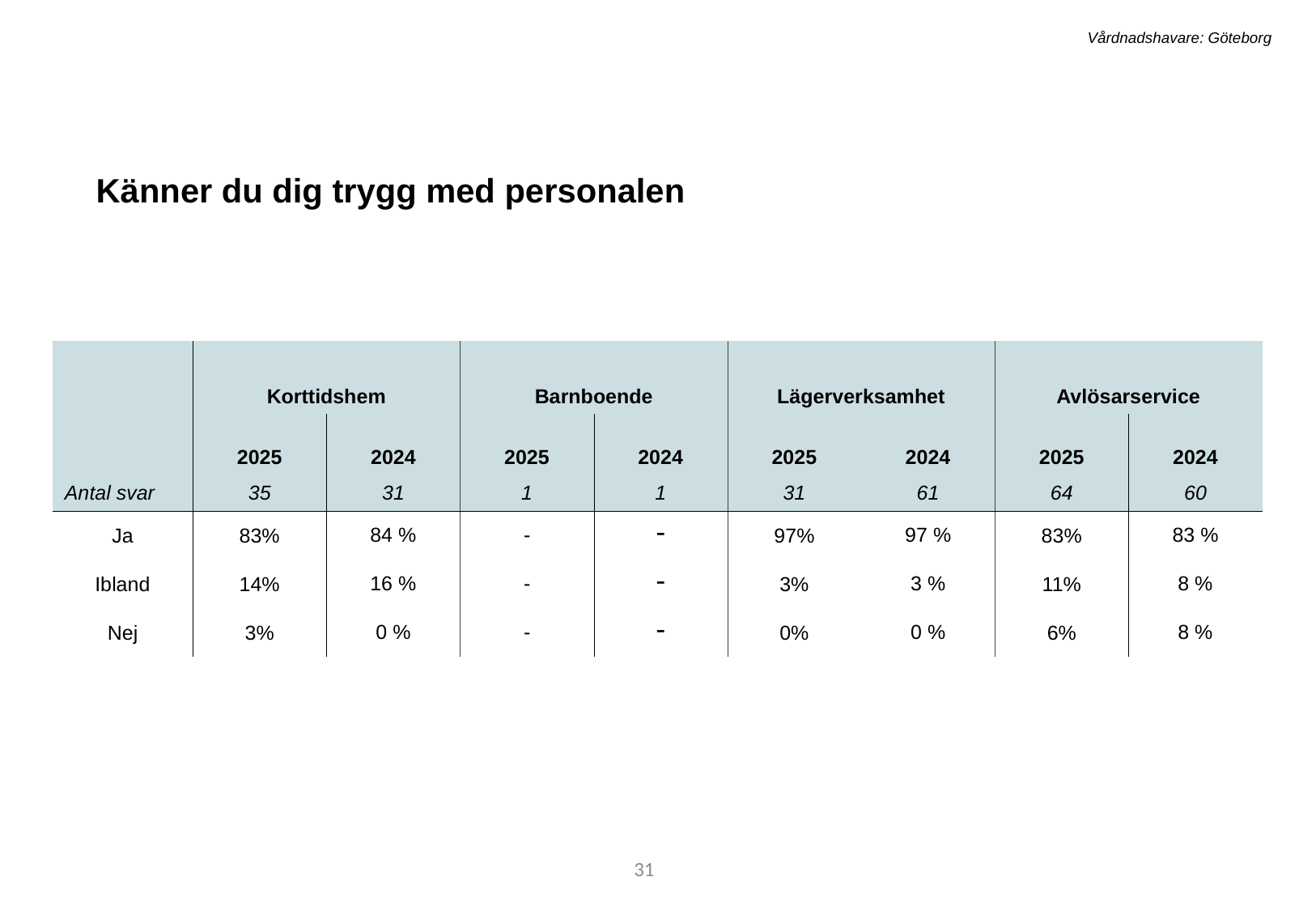

Vårdnadshavare: Göteborg
Känner du dig trygg med personalen
|  | Korttidshem |  | Barnboende |  | Lägerverksamhet |  | Avlösarservice |  |
| --- | --- | --- | --- | --- | --- | --- | --- | --- |
|  | 2025 | 2024 | 2025 | 2024 | 2025 | 2024 | 2025 | 2024 |
| Antal svar | 35 | 31 | 1 | 1 | 31 | 61 | 64 | 60 |
| Ja | 83% | 84 % | - | - | 97% | 97 % | 83% | 83 % |
| Ibland | 14% | 16 % | - | - | 3% | 3 % | 11% | 8 % |
| Nej | 3% | 0 % | - | - | 0% | 0 % | 6% | 8 % |
31